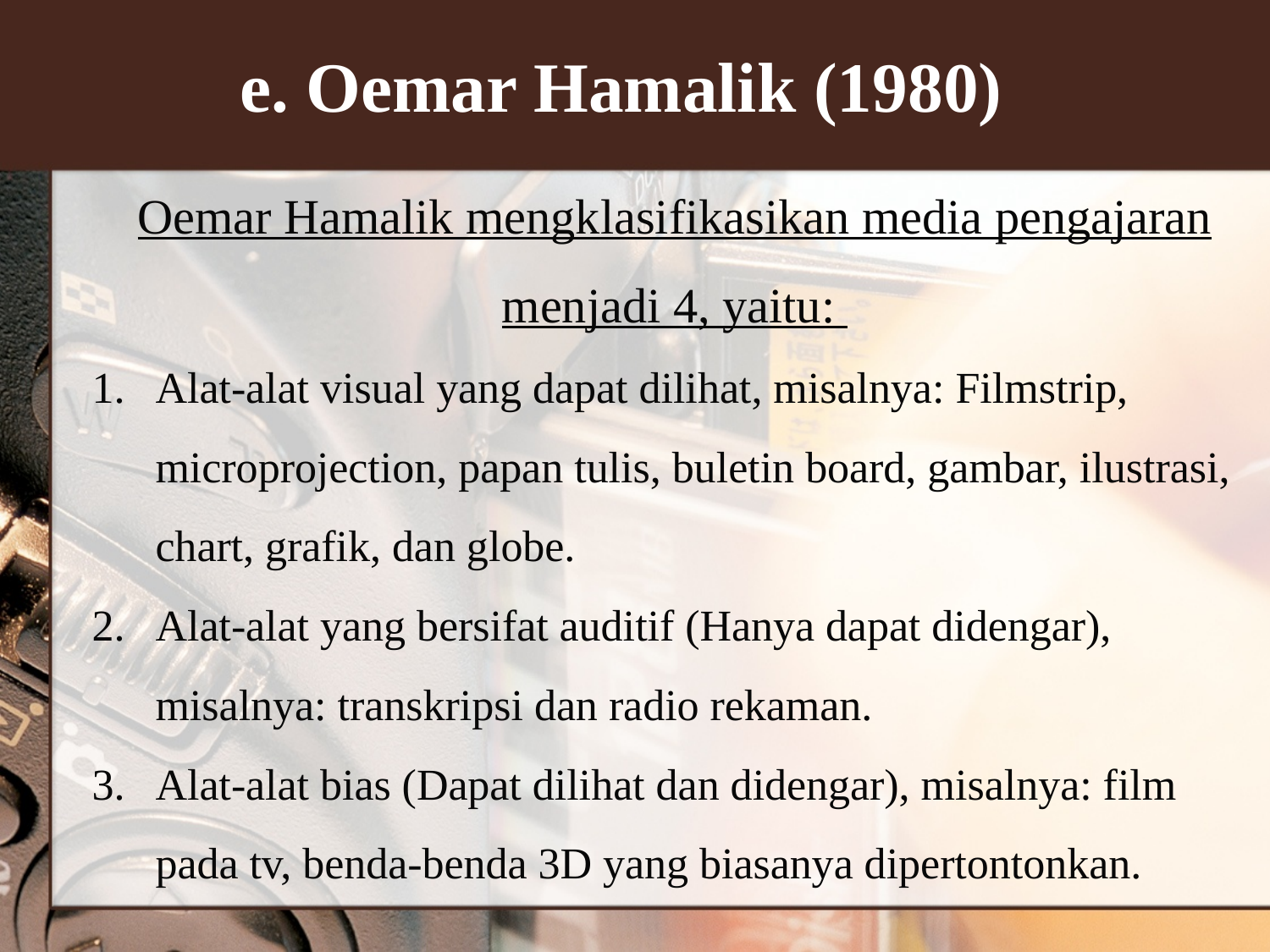

e. Oemar Hamalik (1980)
Oemar Hamalik mengklasifikasikan media pengajaran menjadi 4, yaitu:
Alat-alat visual yang dapat dilihat, misalnya: Filmstrip, microprojection, papan tulis, buletin board, gambar, ilustrasi, chart, grafik, dan globe.
Alat-alat yang bersifat auditif (Hanya dapat didengar), misalnya: transkripsi dan radio rekaman.
Alat-alat bias (Dapat dilihat dan didengar), misalnya: film pada tv, benda-benda 3D yang biasanya dipertontonkan.